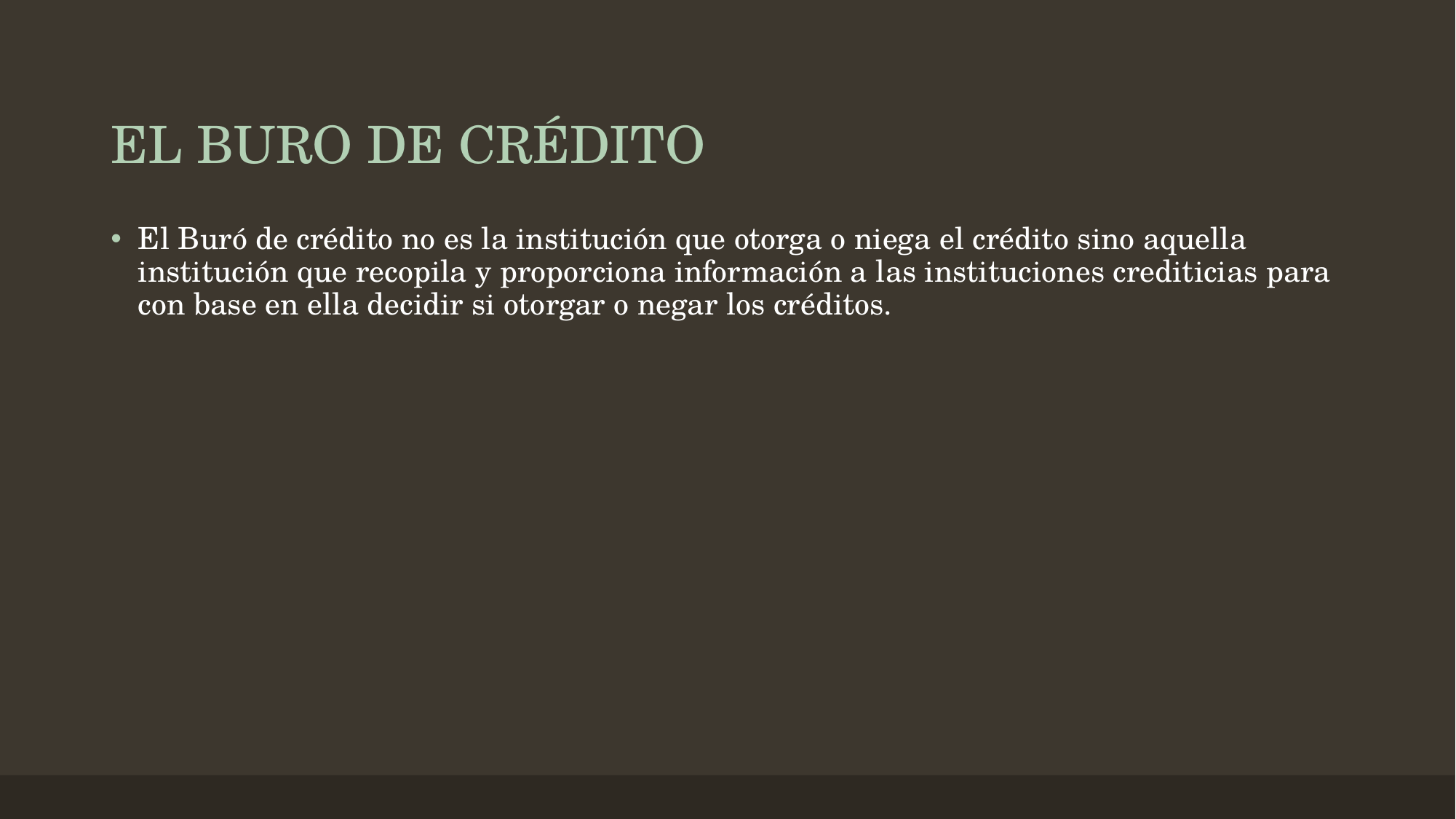

# EL BURO DE CRÉDITO
El Buró de crédito no es la institución que otorga o niega el crédito sino aquella institución que recopila y proporciona información a las instituciones crediticias para con base en ella decidir si otorgar o negar los créditos.